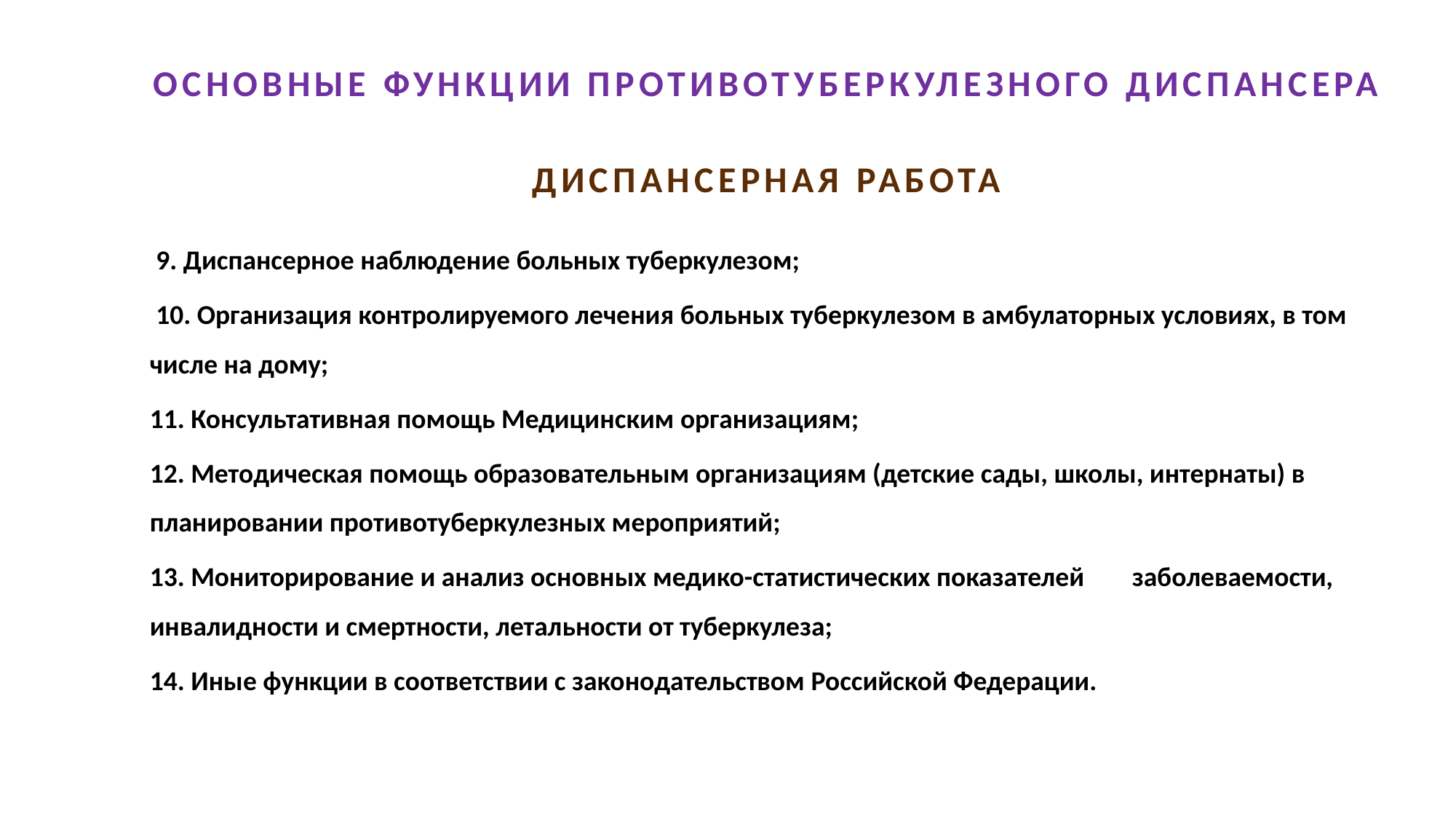

# ОСНОВНЫЕ ФУНКЦИИ ПРОТИВОТУБЕРКУЛЕЗНОГО ДИСПАНСЕРА
ДИСПАНСЕРНАЯ РАБОТА

 9. Диспансерное наблюдение больных туберкулезом;
 10. Организация контролируемого лечения больных туберкулезом в амбулаторных условиях, в том числе на дому;
11. Консультативная помощь Медицинским организациям;
12. Методическая помощь образовательным организациям (детские сады, школы, интернаты) в планировании противотуберкулезных мероприятий;
13. Мониторирование и анализ основных медико-статистических показателей 	заболеваемости, инвалидности и смертности, летальности от туберкулеза;
14. Иные функции в соответствии с законодательством Российской Федерации.